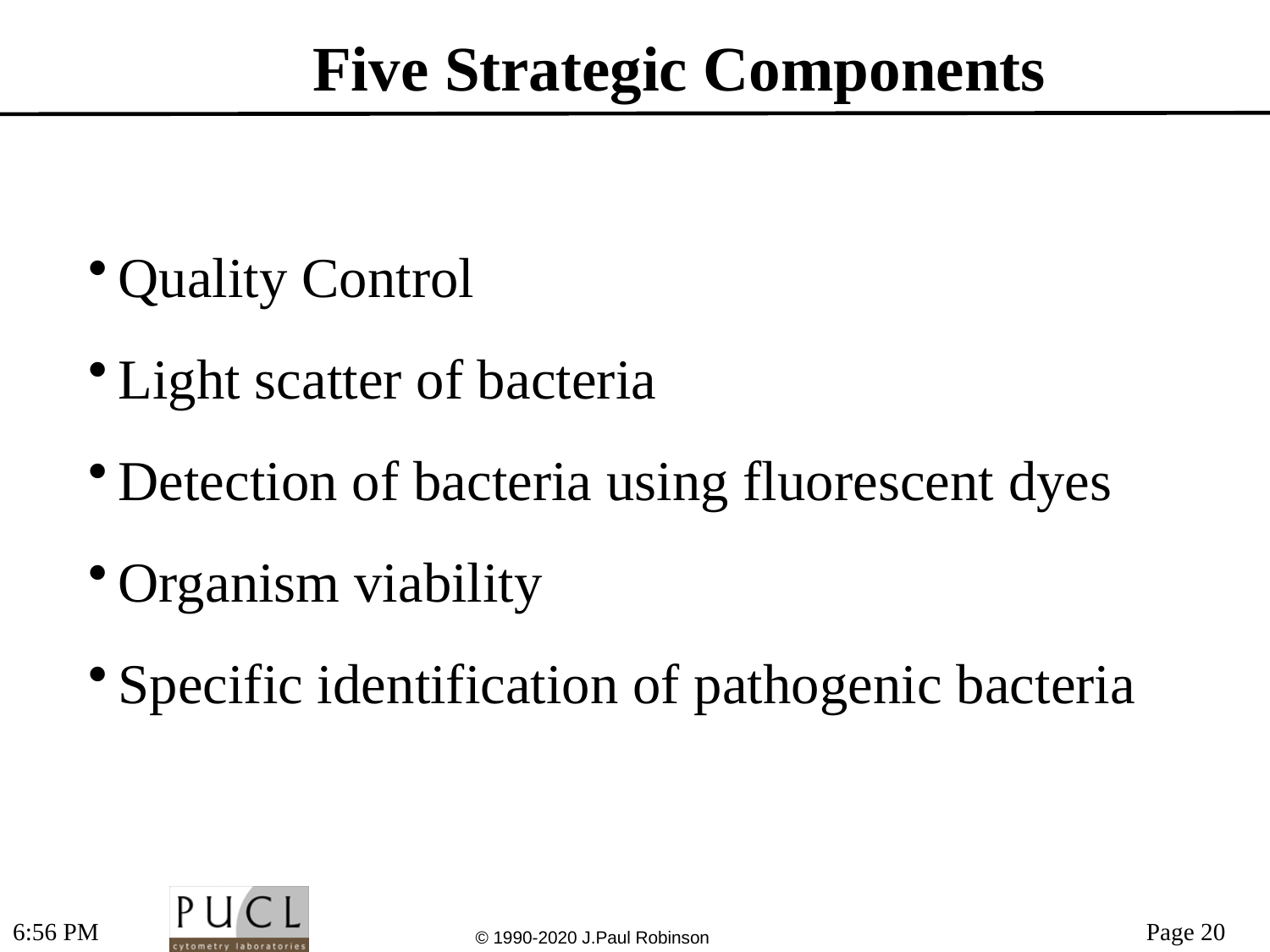

#
Five Strategic Components
Quality Control
Light scatter of bacteria
Detection of bacteria using fluorescent dyes
Organism viability
Specific identification of pathogenic bacteria
6:56 PM
© 1990-2020 J.Paul Robinson